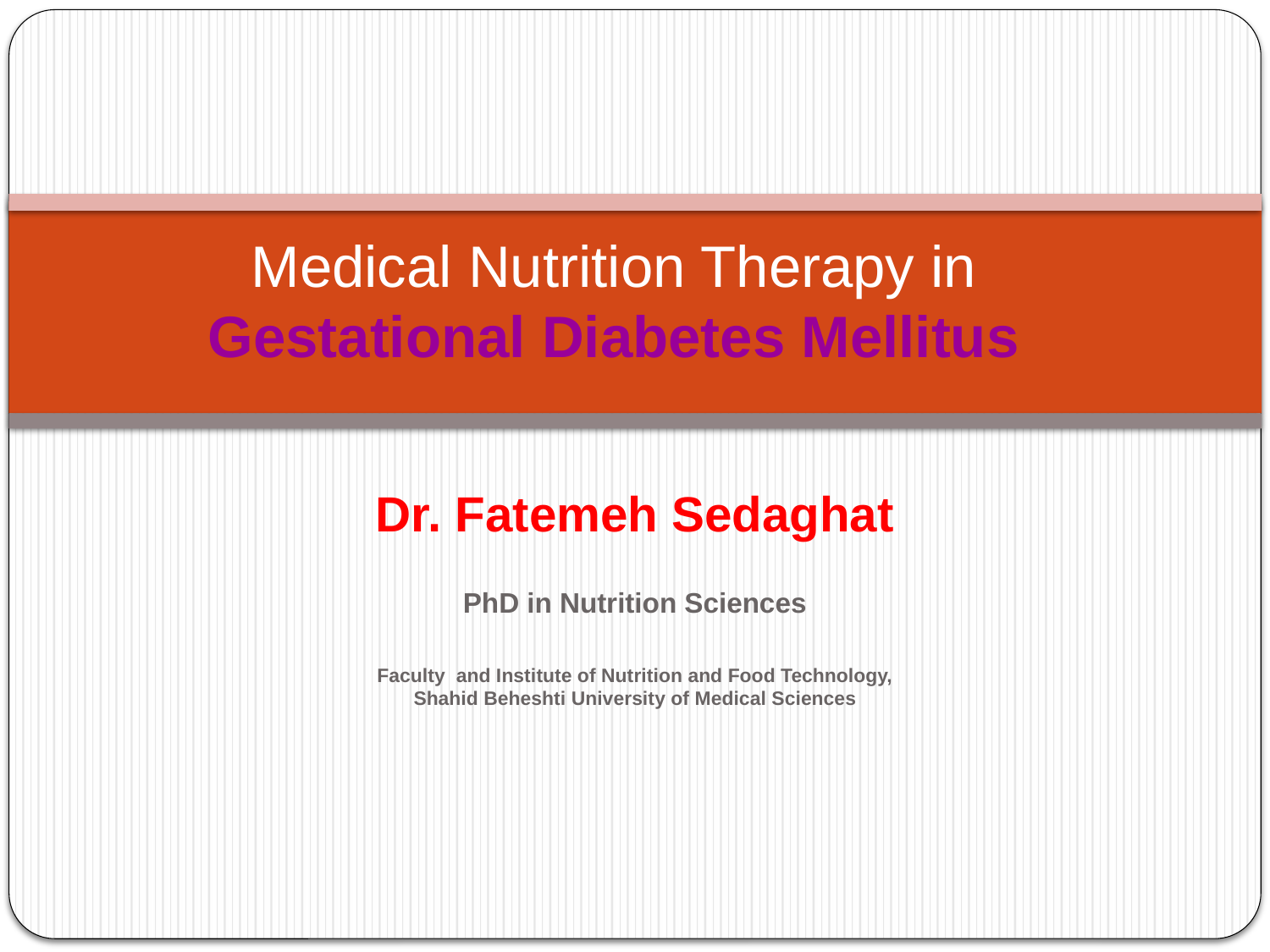

# Medical Nutrition Therapy in Gestational Diabetes Mellitus
Dr. Fatemeh Sedaghat

PhD in Nutrition Sciences

Faculty  and Institute of Nutrition and Food Technology, Shahid Beheshti University of Medical Sciences